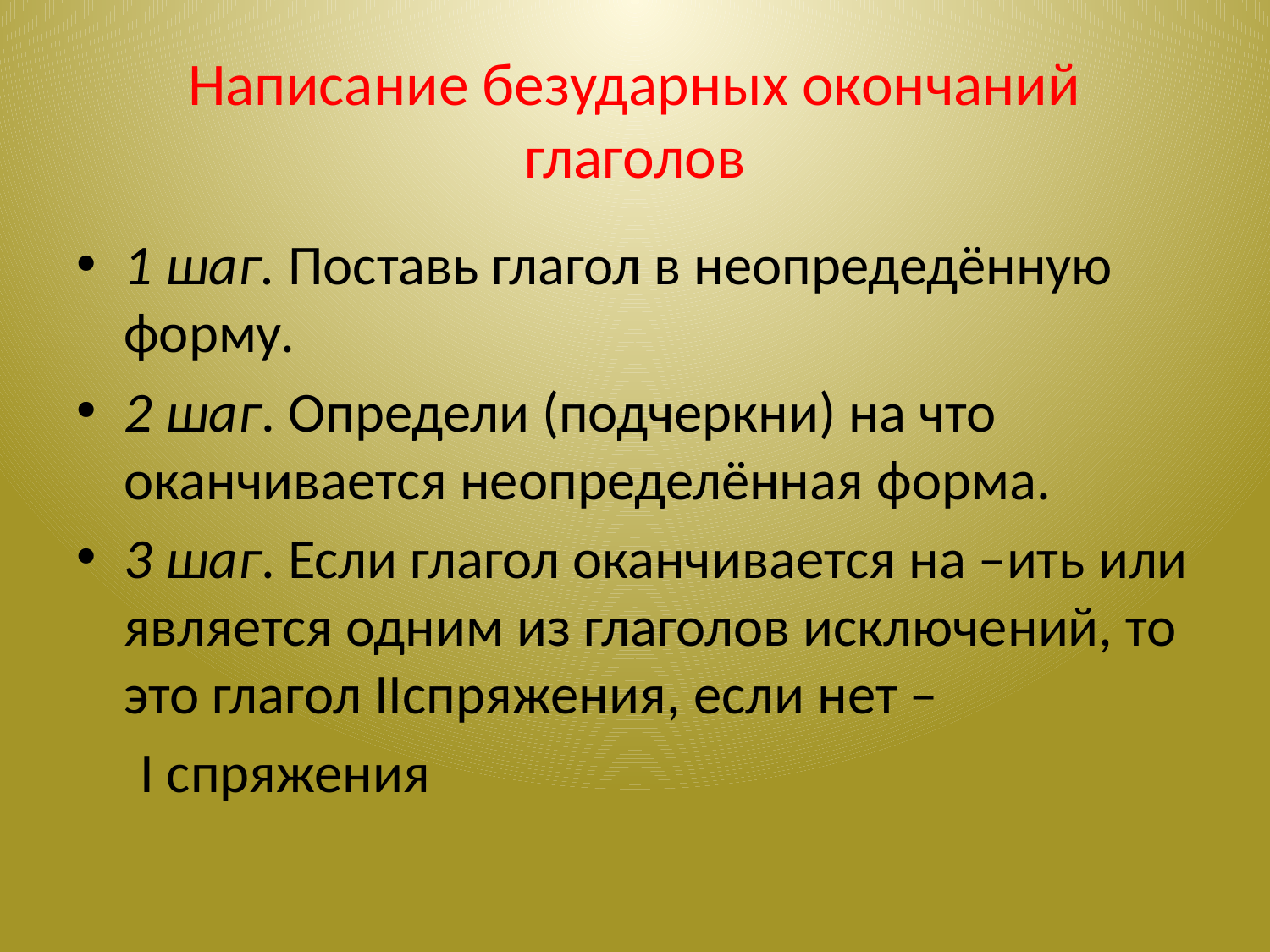

# Написание безударных окончаний глаголов
1 шаг. Поставь глагол в неопредедённую форму.
2 шаг. Определи (подчеркни) на что оканчивается неопределённая форма.
3 шаг. Если глагол оканчивается на –ить или является одним из глаголов исключений, то это глагол IIспряжения, если нет –
     I спряжения